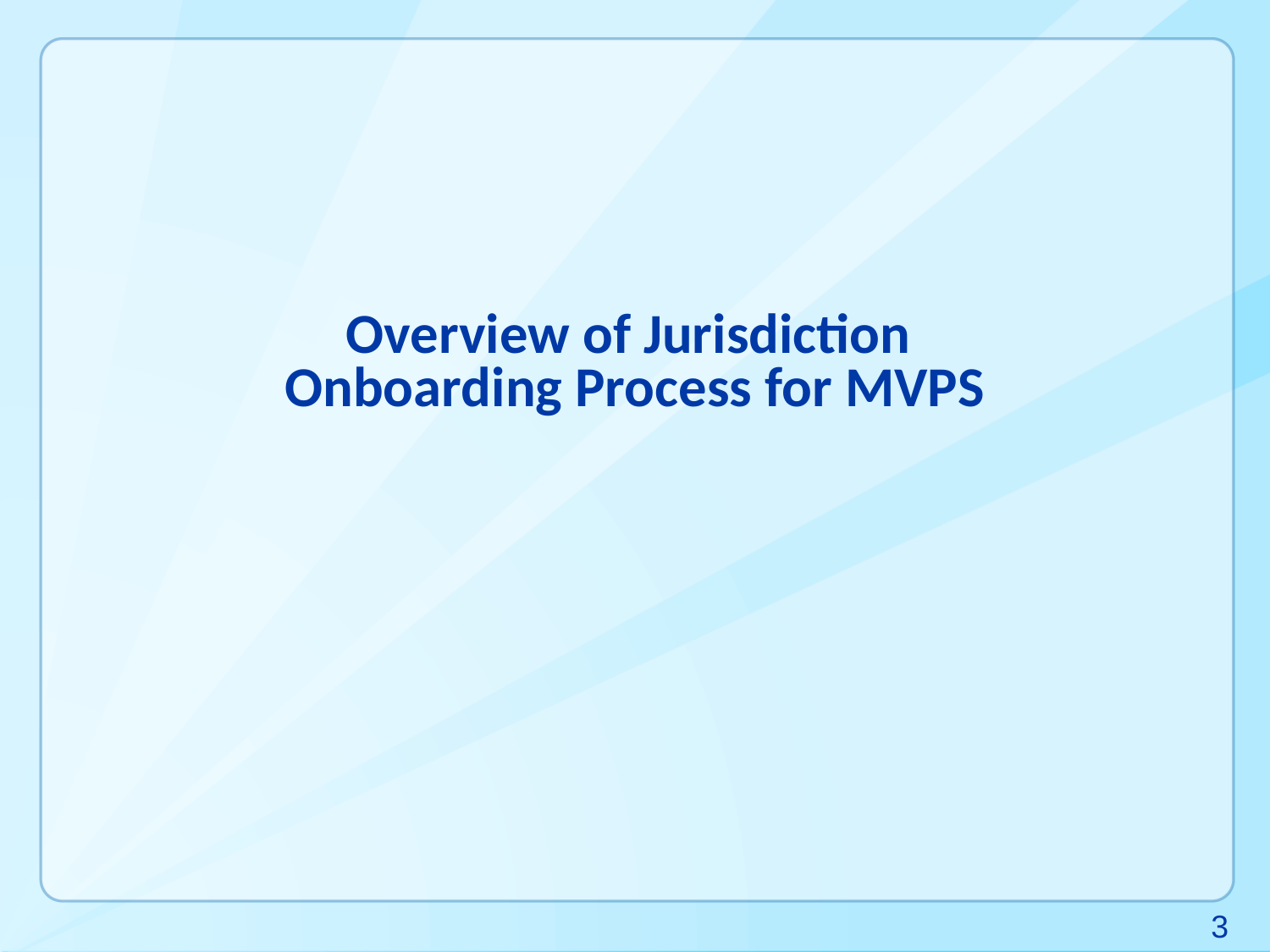

# Overview of Jurisdiction Onboarding Process for MVPS